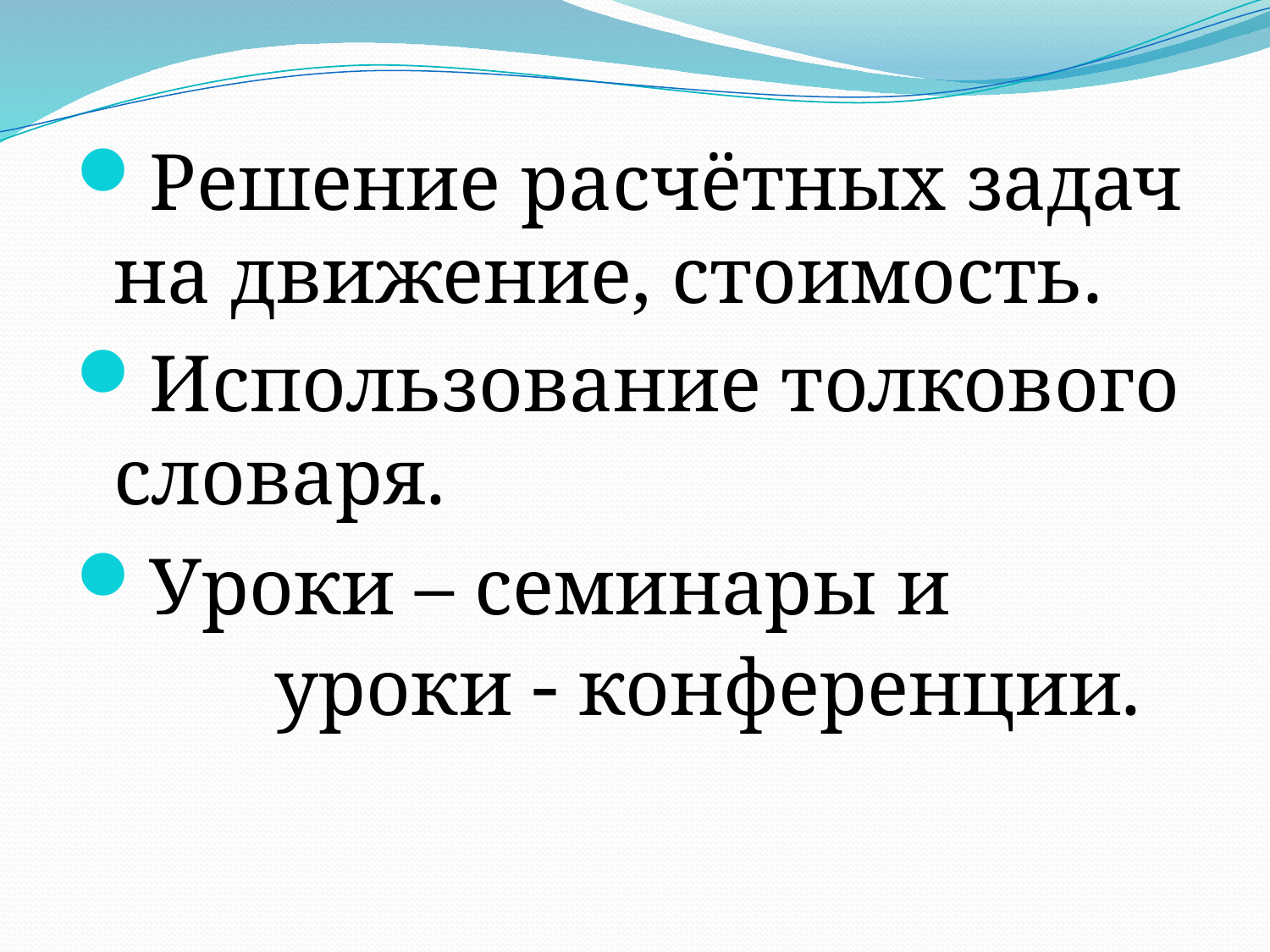

Решение расчётных задач на движение, стоимость.
Использование толкового словаря.
Уроки – семинары и                     уроки - конференции.